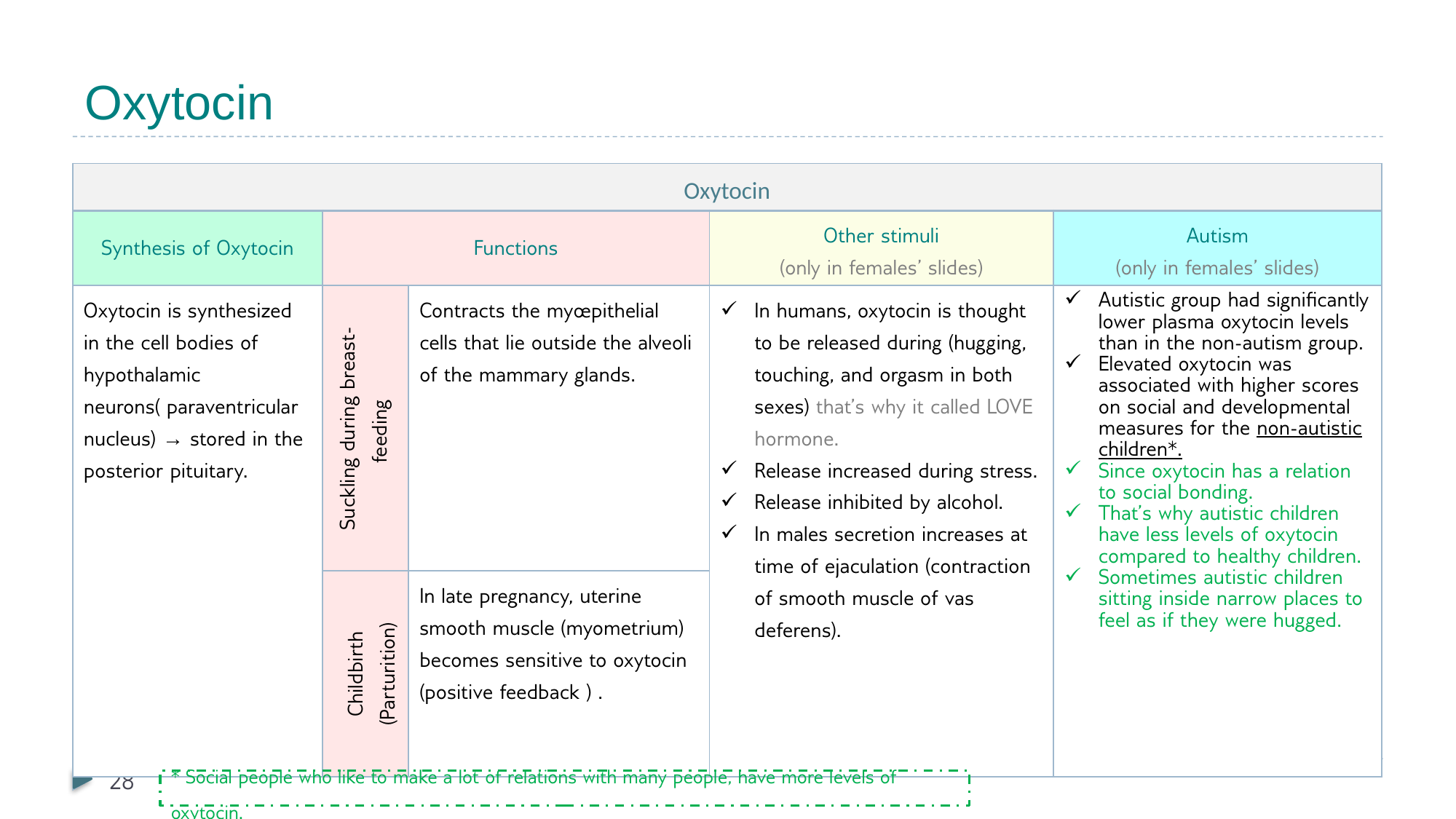

# Oxytocin
| Oxytocin |  |  |  |  |
| --- | --- | --- | --- | --- |
| Synthesis of Oxytocin | Functions |  | Other stimuli (only in females’ slides) | Autism (only in females’ slides) |
| Oxytocin is synthesized in the cell bodies of hypothalamic neurons( paraventricular nucleus) → stored in the posterior pituitary. | Suckling during breast-feeding | Contracts the myoepithelial cells that lie outside the alveoli of the mammary glands. | In humans, oxytocin is thought to be released during (hugging, touching, and orgasm in both sexes) that’s why it called LOVE hormone. Release increased during stress. Release inhibited by alcohol. In males secretion increases at time of ejaculation (contraction of smooth muscle of vas deferens). | Autistic group had significantly lower plasma oxytocin levels than in the non-autism group. Elevated oxytocin was associated with higher scores on social and developmental measures for the non-autistic children\*. Since oxytocin has a relation to social bonding. That’s why autistic children have less levels of oxytocin compared to healthy children. Sometimes autistic children sitting inside narrow places to feel as if they were hugged. |
|  | Childbirth (Parturition) | In late pregnancy, uterine smooth muscle (myometrium) becomes sensitive to oxytocin (positive feedback ) . |  |  |
28

* Social people who like to make a lot of relations with many people, have more levels of oxytocin.